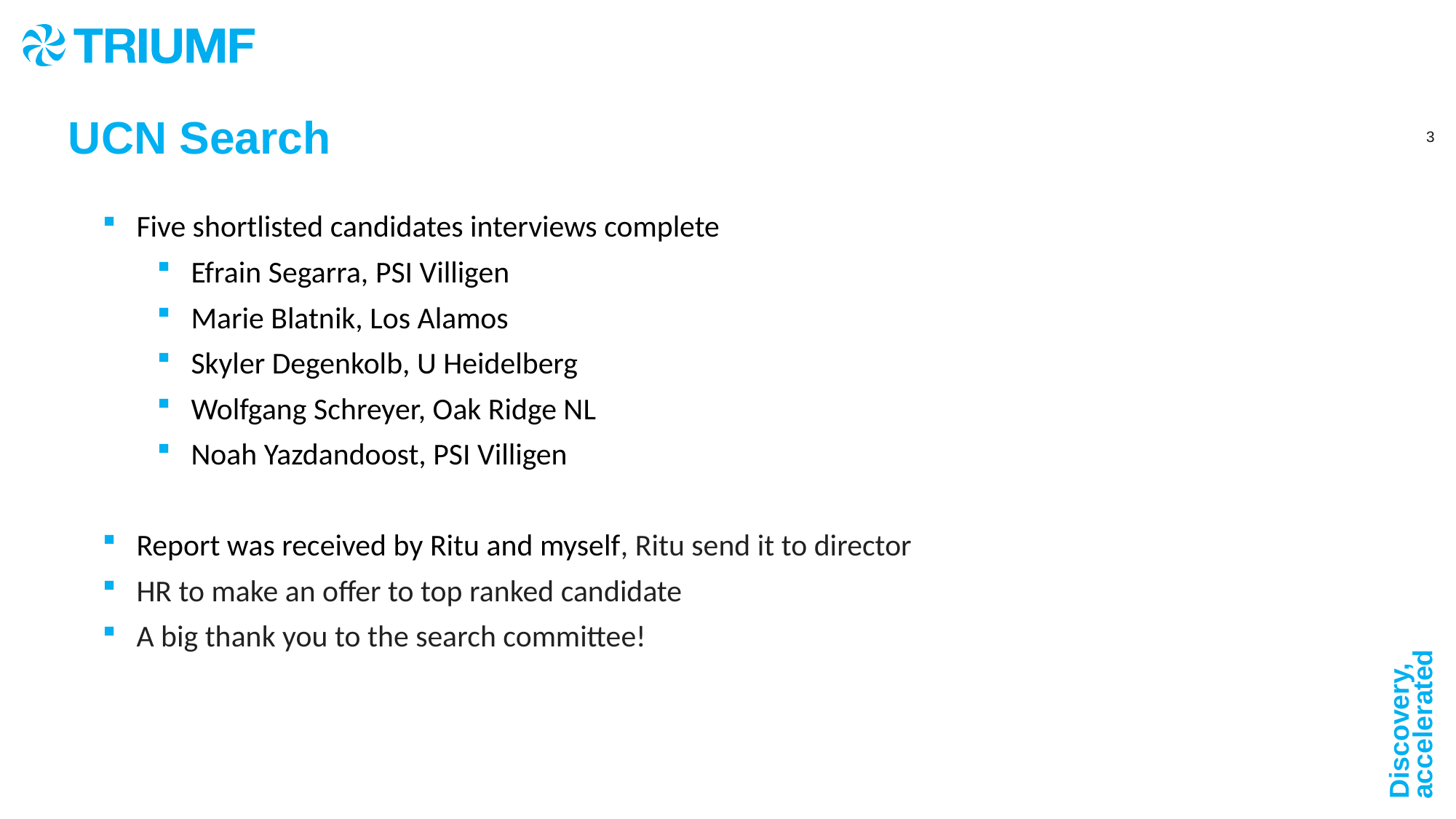

UCN Search

Five shortlisted candidates interviews complete
Efrain Segarra, PSI Villigen
Marie Blatnik, Los Alamos
Skyler Degenkolb, U Heidelberg
Wolfgang Schreyer, Oak Ridge NL
Noah Yazdandoost, PSI Villigen

Report was received by Ritu and myself, Ritu send it to director
HR to make an offer to top ranked candidate
A big thank you to the search committee!